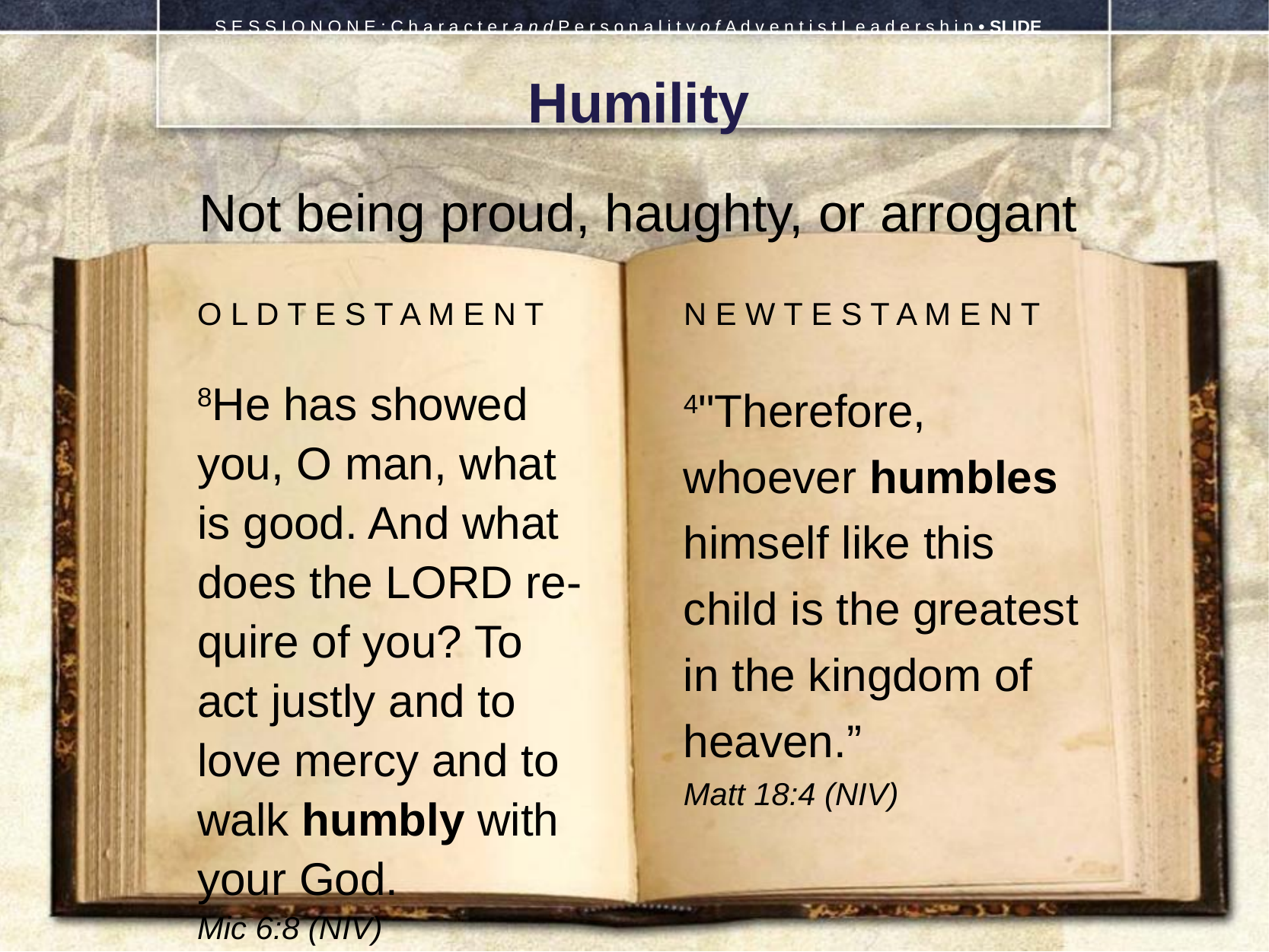

S E S S I O N O N E : C h a r a c t e r a n d P e r s o n a l i t y o f A d v e n t i s t L e a d e r s h i p • SLIDE

Humility
Not being proud, haughty, or arrogant
O L D T E S T A M E N T
N E W T E S T A M E N T
8He has showed you, O man, what is good. And what does the LORD re-quire of you? To act justly and to love mercy and to walk humbly with your God.
Mic 6:8 (NIV)
4"Therefore,
whoever humbles himself like this child is the greatest in the kingdom of heaven.”
Matt 18:4 (NIV)